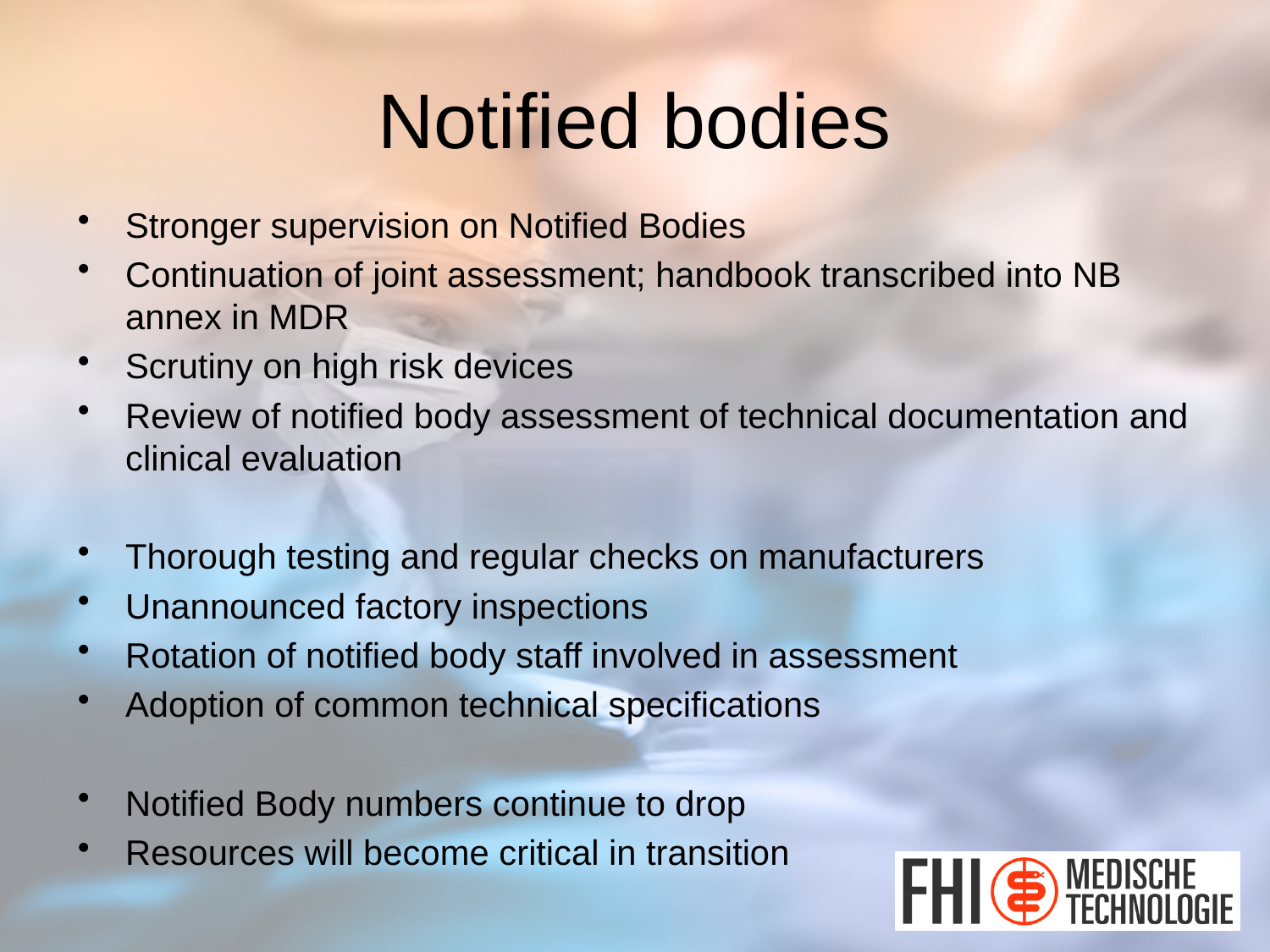

# Notified bodies
Stronger supervision on Notified Bodies
Continuation of joint assessment; handbook transcribed into NB annex in MDR
Scrutiny on high risk devices
Review of notified body assessment of technical documentation and clinical evaluation

Thorough testing and regular checks on manufacturers
Unannounced factory inspections
Rotation of notified body staff involved in assessment
Adoption of common technical specifications

Notified Body numbers continue to drop
Resources will become critical in transition